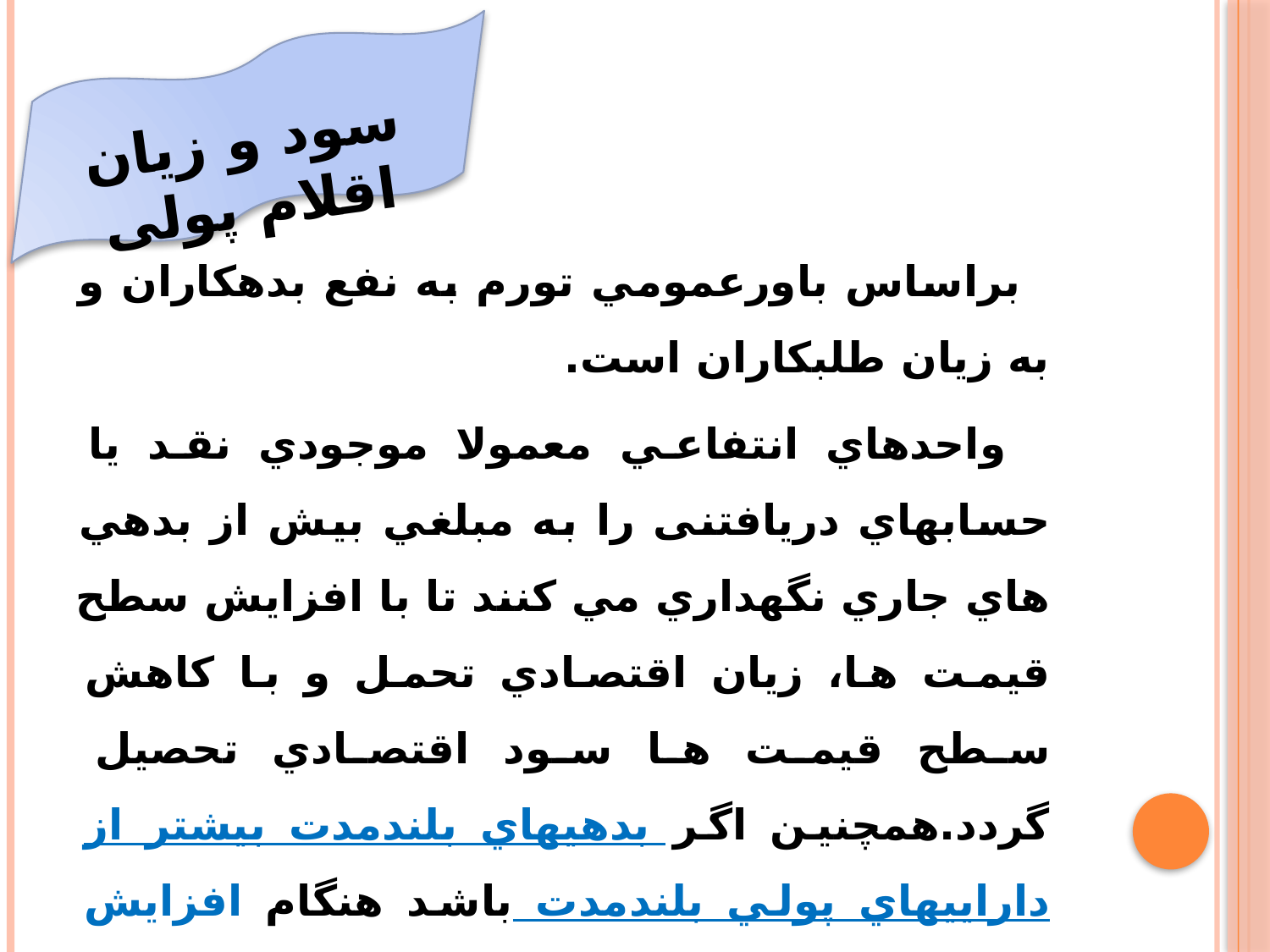

سود و زیان اقلام پولی
    براساس باورعمومي تورم به نفع بدهكاران و به زيان طلبكاران است.
   واحدهاي انتفاعي معمولا موجودي نقد يا حسابهاي دریافتنی را به مبلغي بيش از بدهي هاي جاري نگهداري مي كنند تا با افزايش سطح قيمت ها، زيان اقتصادي تحمل و با كاهش سطح قيمت ها سود اقتصادي تحصيل گردد.همچنين اگر بدهيهاي بلندمدت بيشتر از داراييهاي پولي بلندمدت باشد هنگام افزايش سطح قيمتها ،سوداقتصادي تحصيل مي شود وهنگام كاهش سطح قيمتها زيان اقتصادي تحمل مي شود.
    در ضمن اقلام غيرپولي سودوزيان ندارند.